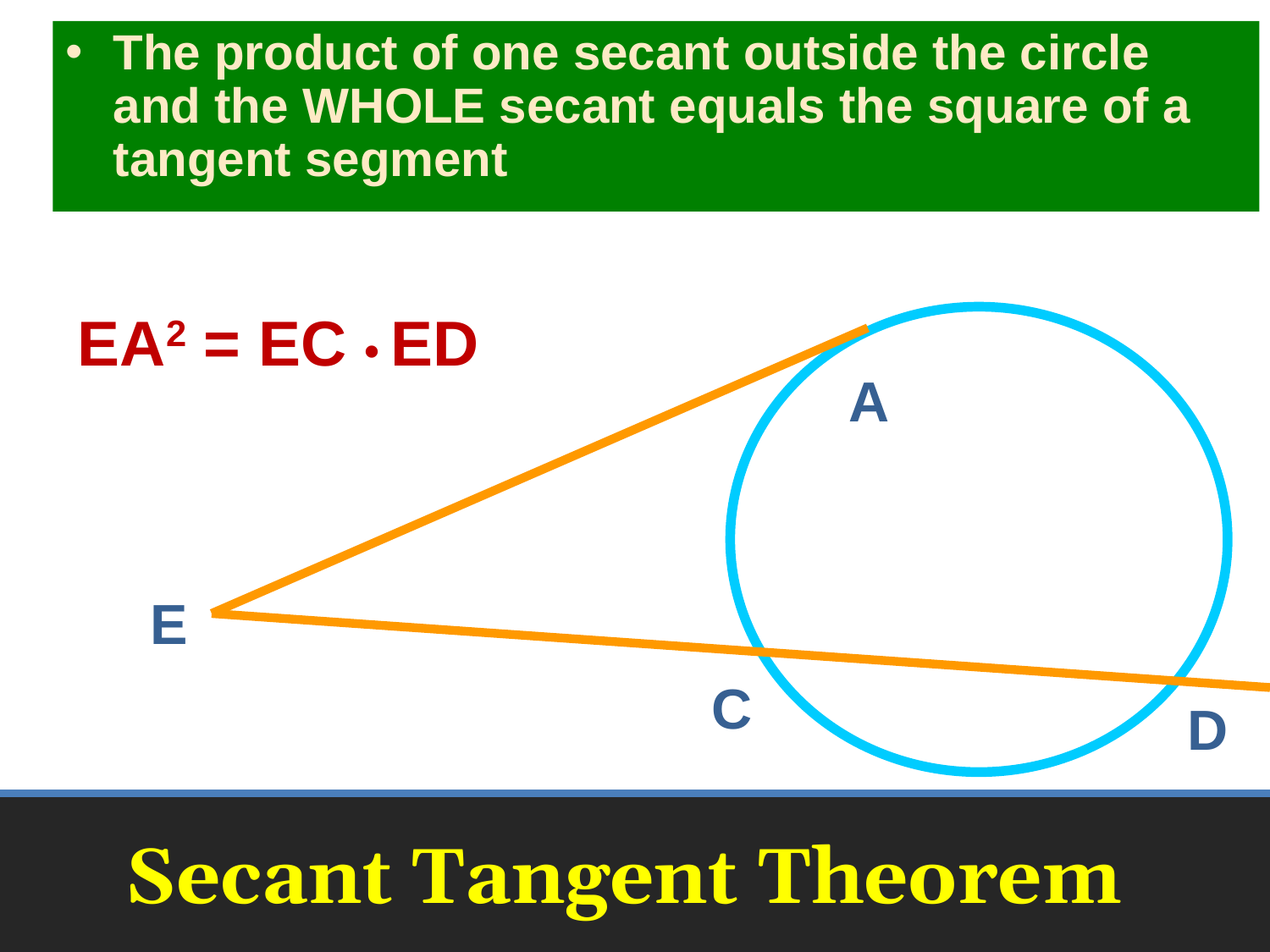

The product of one secant outside the circle and the WHOLE secant equals the square of a tangent segment
EA2 = EC • ED

A
E

C
D
# Secant Tangent Theorem